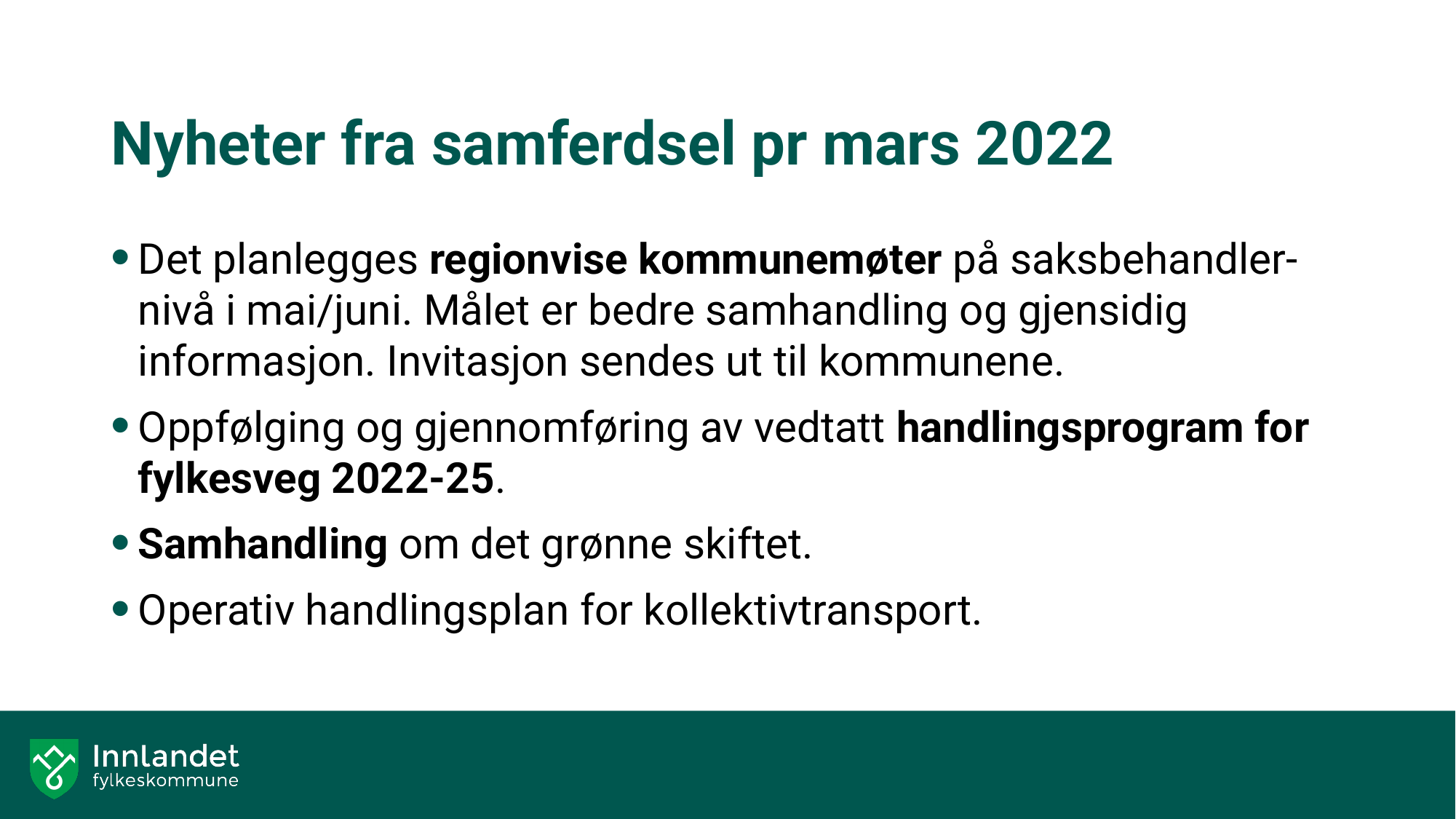

# Nyheter fra samferdsel pr mars 2022
Det planlegges regionvise kommunemøter på saksbehandler-nivå i mai/juni. Målet er bedre samhandling og gjensidig informasjon. Invitasjon sendes ut til kommunene.
Oppfølging og gjennomføring av vedtatt handlingsprogram for fylkesveg 2022-25.
Samhandling om det grønne skiftet.
Operativ handlingsplan for kollektivtransport.